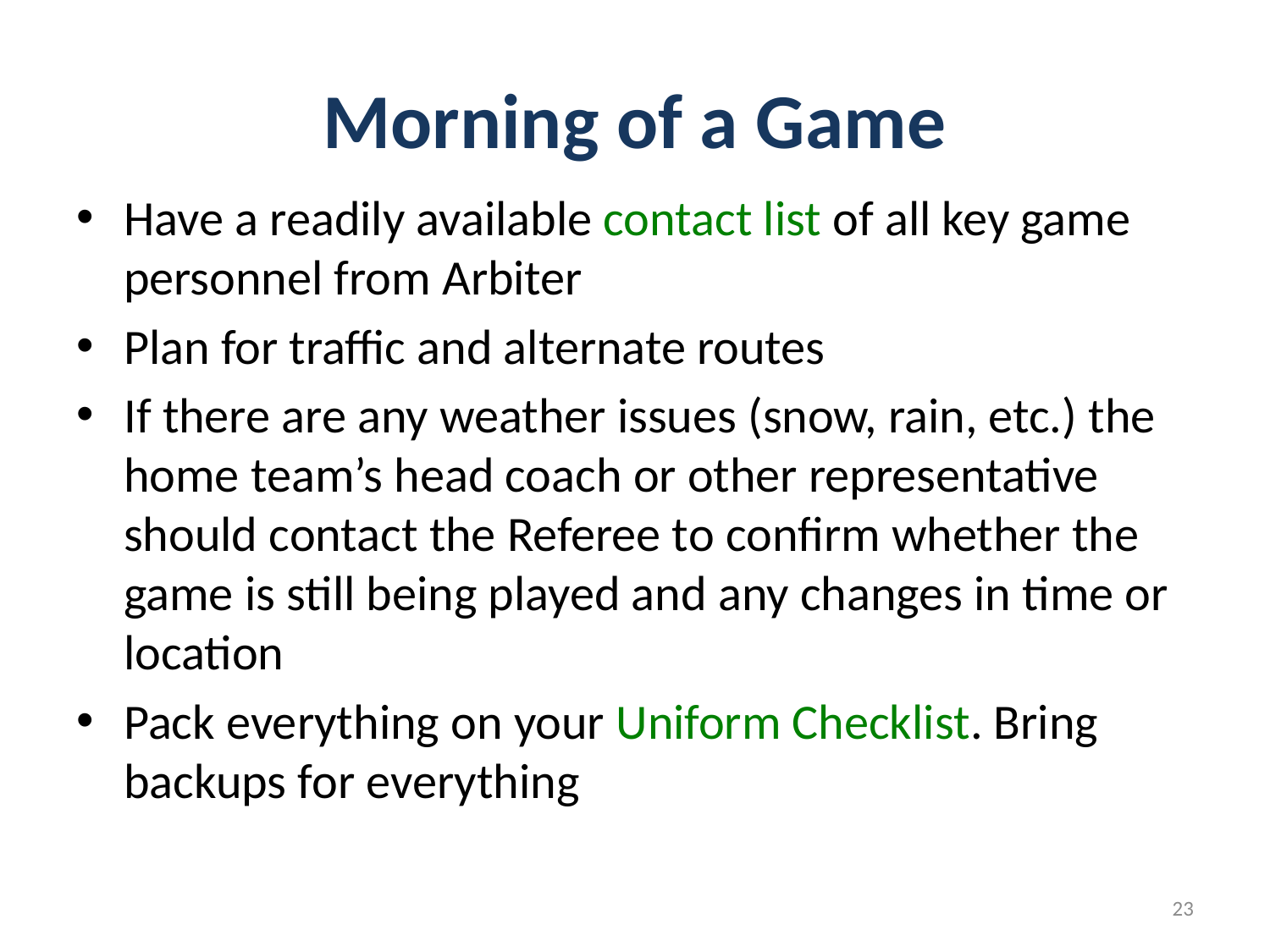

# Morning of a Game
Have a readily available contact list of all key game personnel from Arbiter
Plan for traffic and alternate routes
If there are any weather issues (snow, rain, etc.) the home team’s head coach or other representative should contact the Referee to confirm whether the game is still being played and any changes in time or location
Pack everything on your Uniform Checklist. Bring backups for everything

23